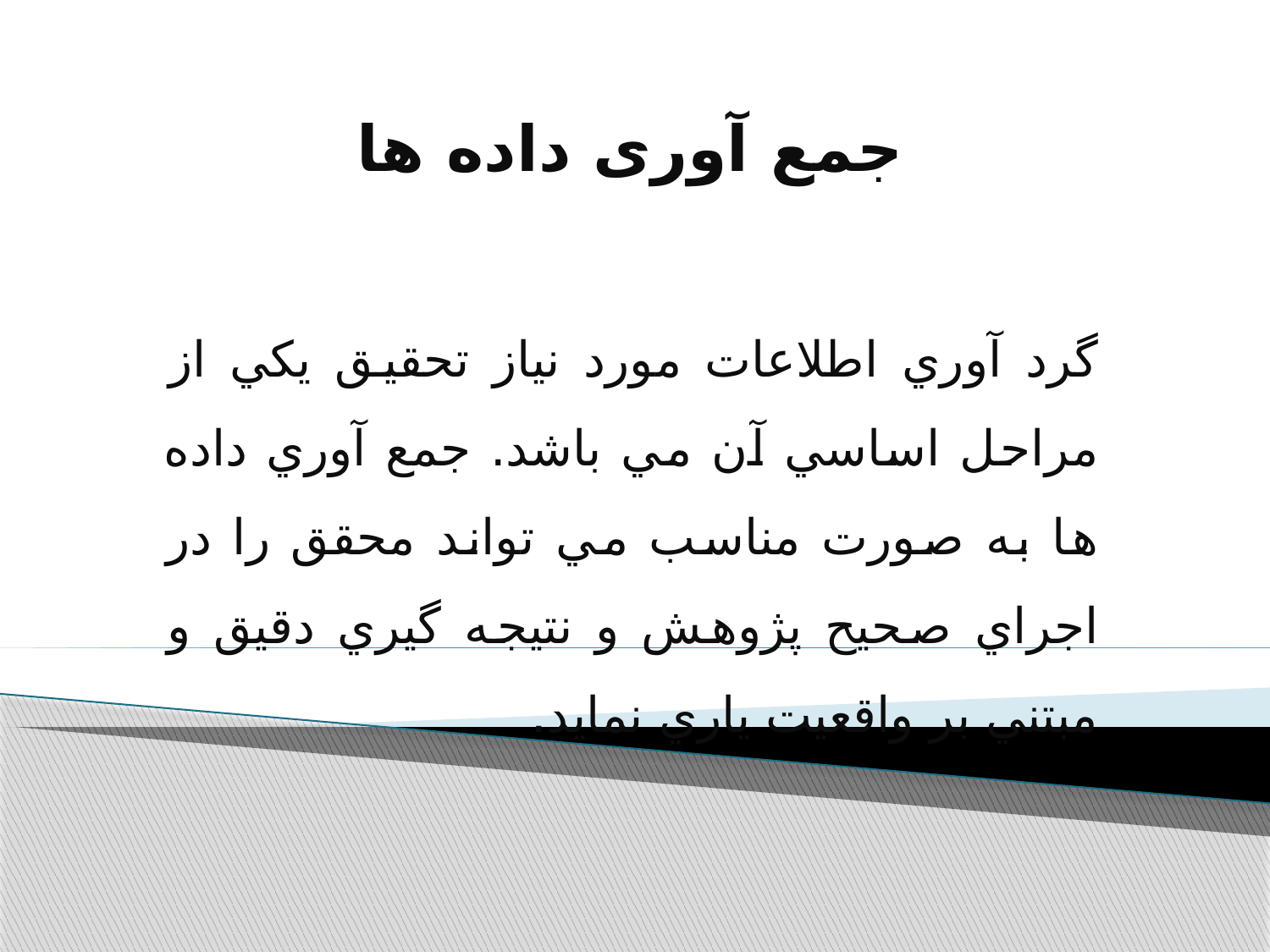

جمع آوری داده ها

گرد آوري اطلاعات مورد نياز تحقيق يكي از مراحل اساسي آن مي باشد. جمع آوري داده ها به صورت مناسب مي تواند محقق را در اجراي صحيح پژوهش و نتيجه گيري دقيق و مبتني بر واقعيت ياري نمايد.